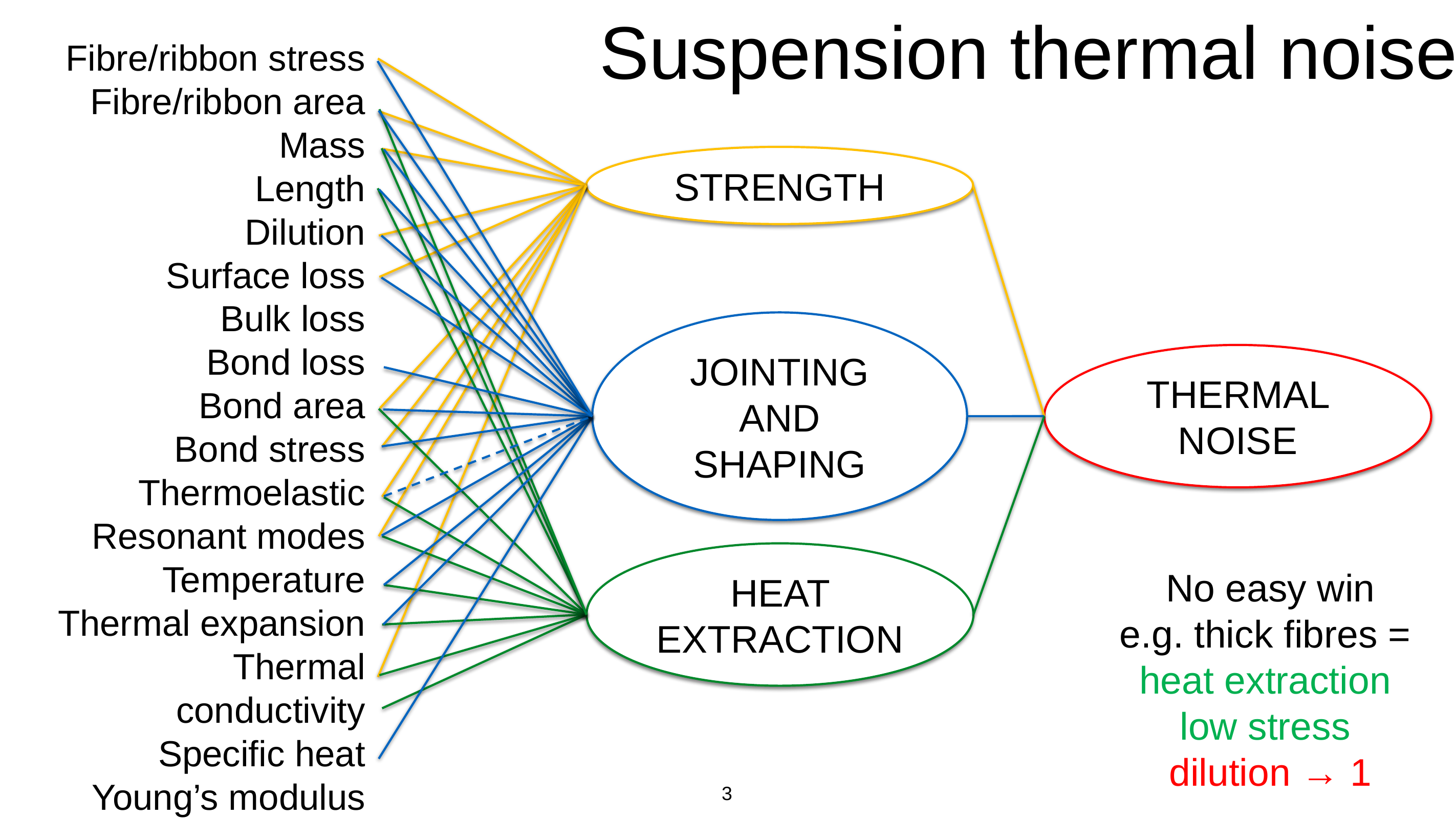

# Suspension thermal noise
Fibre/ribbon stress
Fibre/ribbon area
Mass
Length
Dilution
Surface loss
Bulk loss
Bond loss
Bond area
Bond stress
Thermoelastic
Resonant modes
Temperature
Thermal expansion
Thermal conductivity
Specific heat
Young’s modulus
STRENGTH
THERMAL NOISE
JOINTING AND SHAPING
HEAT EXTRACTION
No easy win
e.g. thick fibres =
heat extraction
low stress
dilution → 1
3